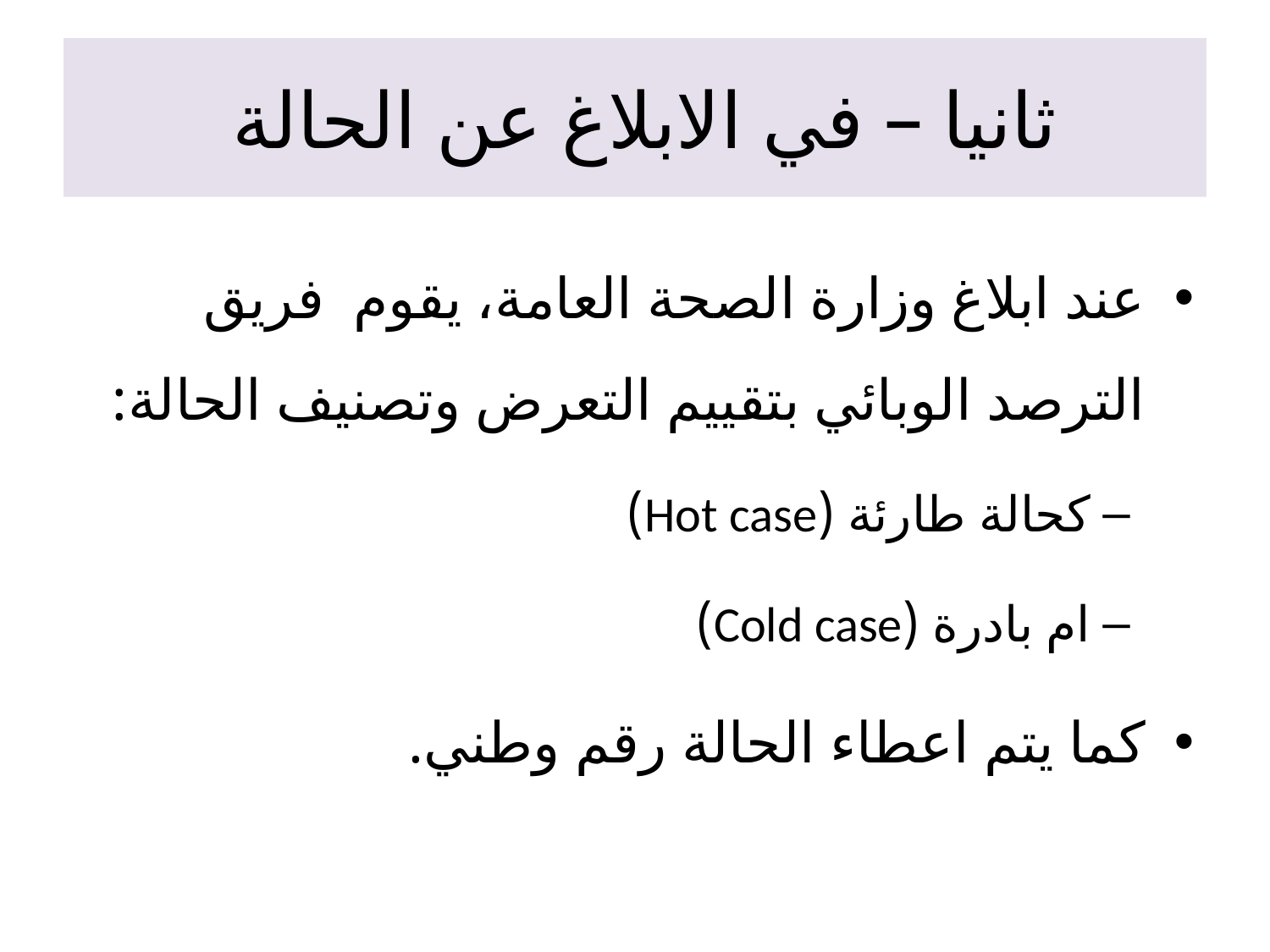

# ثانيا – في الابلاغ عن الحالة
عند ابلاغ وزارة الصحة العامة، يقوم  فريق الترصد الوبائي بتقييم التعرض وتصنيف الحالة:
كحالة طارئة (Hot case)
ام بادرة (Cold case)
كما يتم اعطاء الحالة رقم وطني.